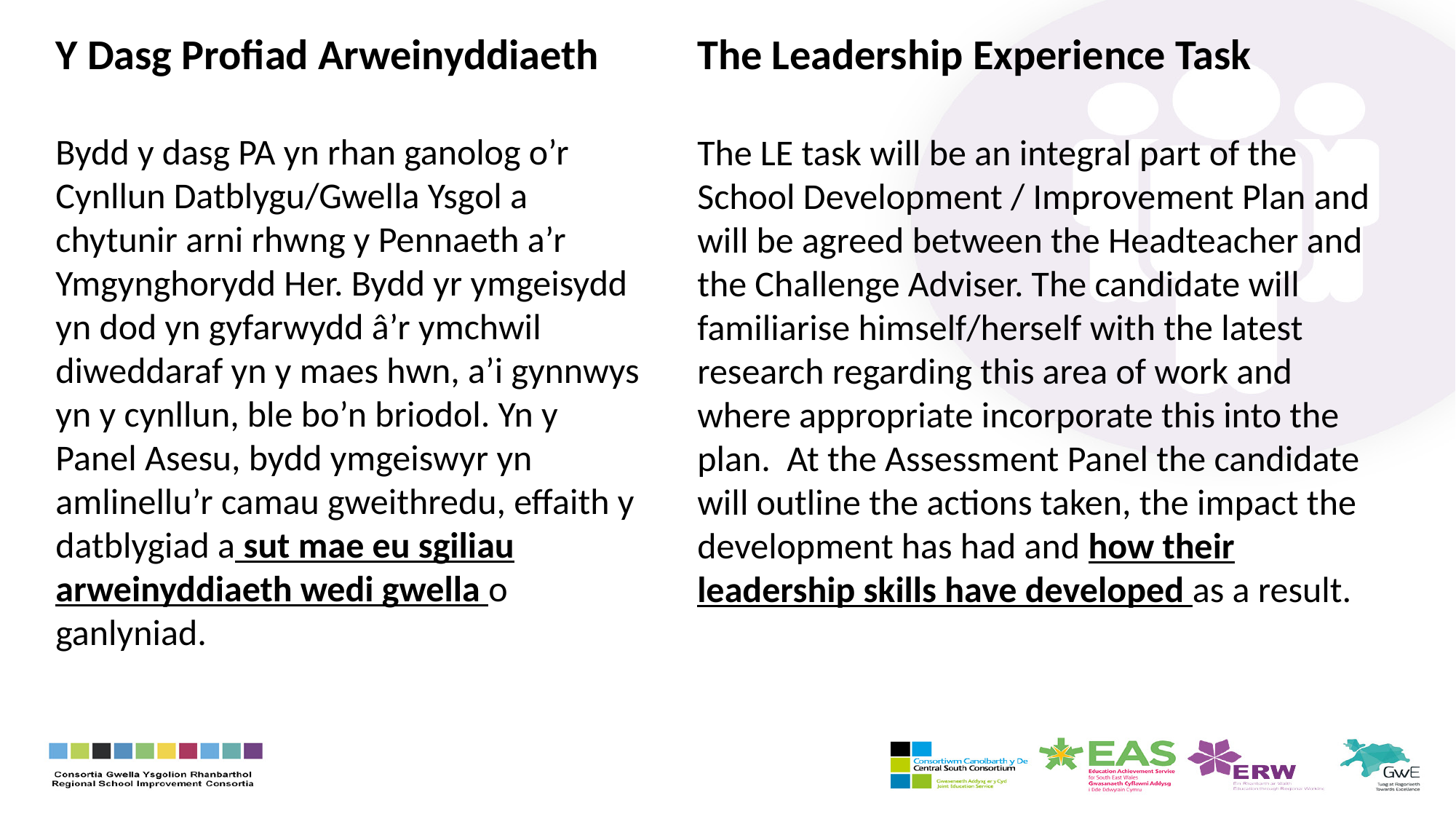

Y Dasg Profiad Arweinyddiaeth

Bydd y dasg PA yn rhan ganolog o’r Cynllun Datblygu/Gwella Ysgol a chytunir arni rhwng y Pennaeth a’r Ymgynghorydd Her. Bydd yr ymgeisydd yn dod yn gyfarwydd â’r ymchwil diweddaraf yn y maes hwn, a’i gynnwys yn y cynllun, ble bo’n briodol. Yn y Panel Asesu, bydd ymgeiswyr yn amlinellu’r camau gweithredu, effaith y datblygiad a sut mae eu sgiliau arweinyddiaeth wedi gwella o ganlyniad.
The Leadership Experience Task

The LE task will be an integral part of the School Development / Improvement Plan and will be agreed between the Headteacher and the Challenge Adviser. The candidate will familiarise himself/herself with the latest research regarding this area of work and where appropriate incorporate this into the plan.  At the Assessment Panel the candidate will outline the actions taken, the impact the development has had and how their leadership skills have developed as a result.